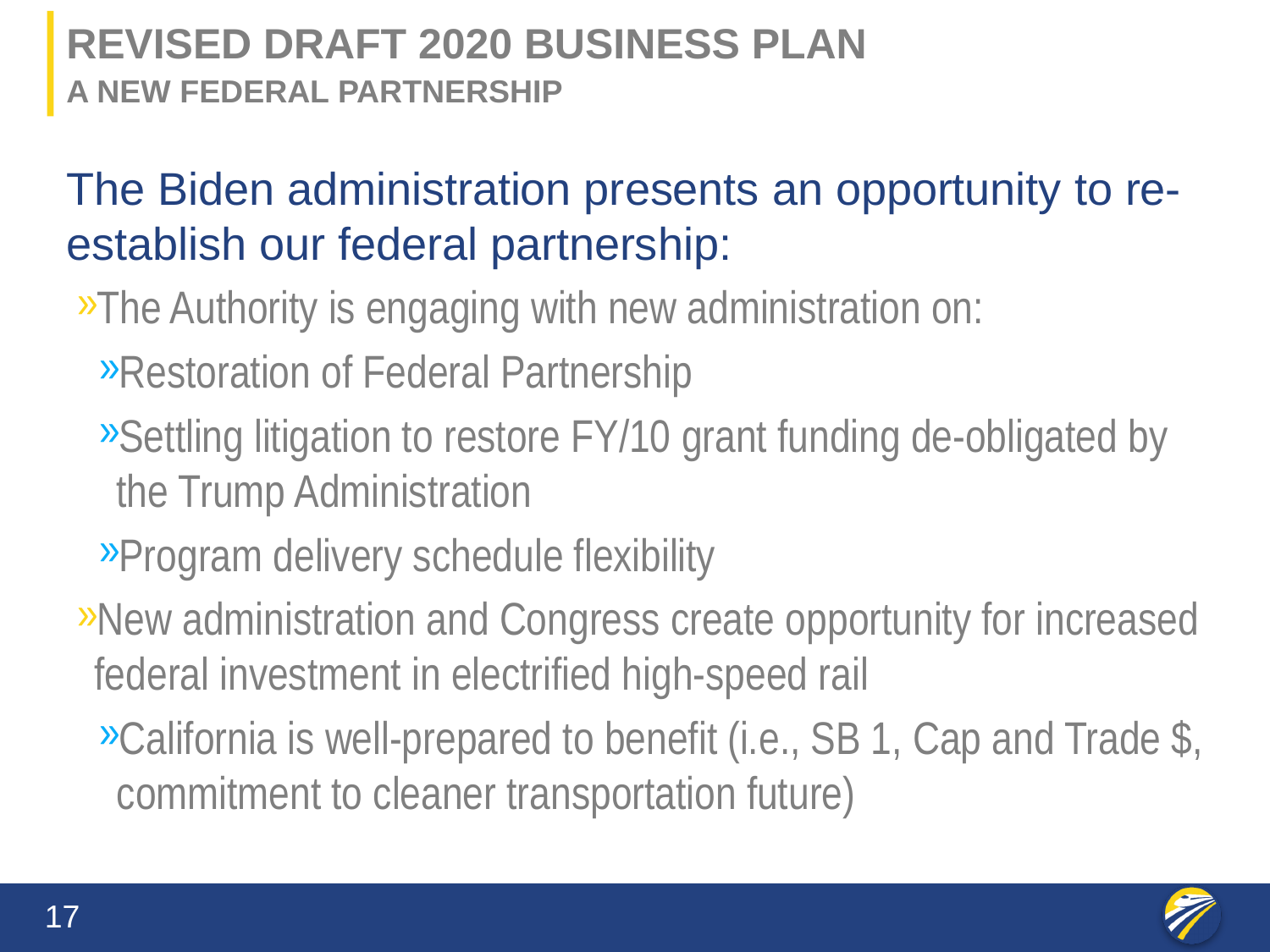

# Revised draft 2020 Business Plan
A New Federal Partnership
The Biden administration presents an opportunity to re-establish our federal partnership:
The Authority is engaging with new administration on:
Restoration of Federal Partnership
Settling litigation to restore FY/10 grant funding de-obligated by the Trump Administration
Program delivery schedule flexibility
New administration and Congress create opportunity for increased federal investment in electrified high-speed rail
California is well-prepared to benefit (i.e., SB 1, Cap and Trade $, commitment to cleaner transportation future)

17